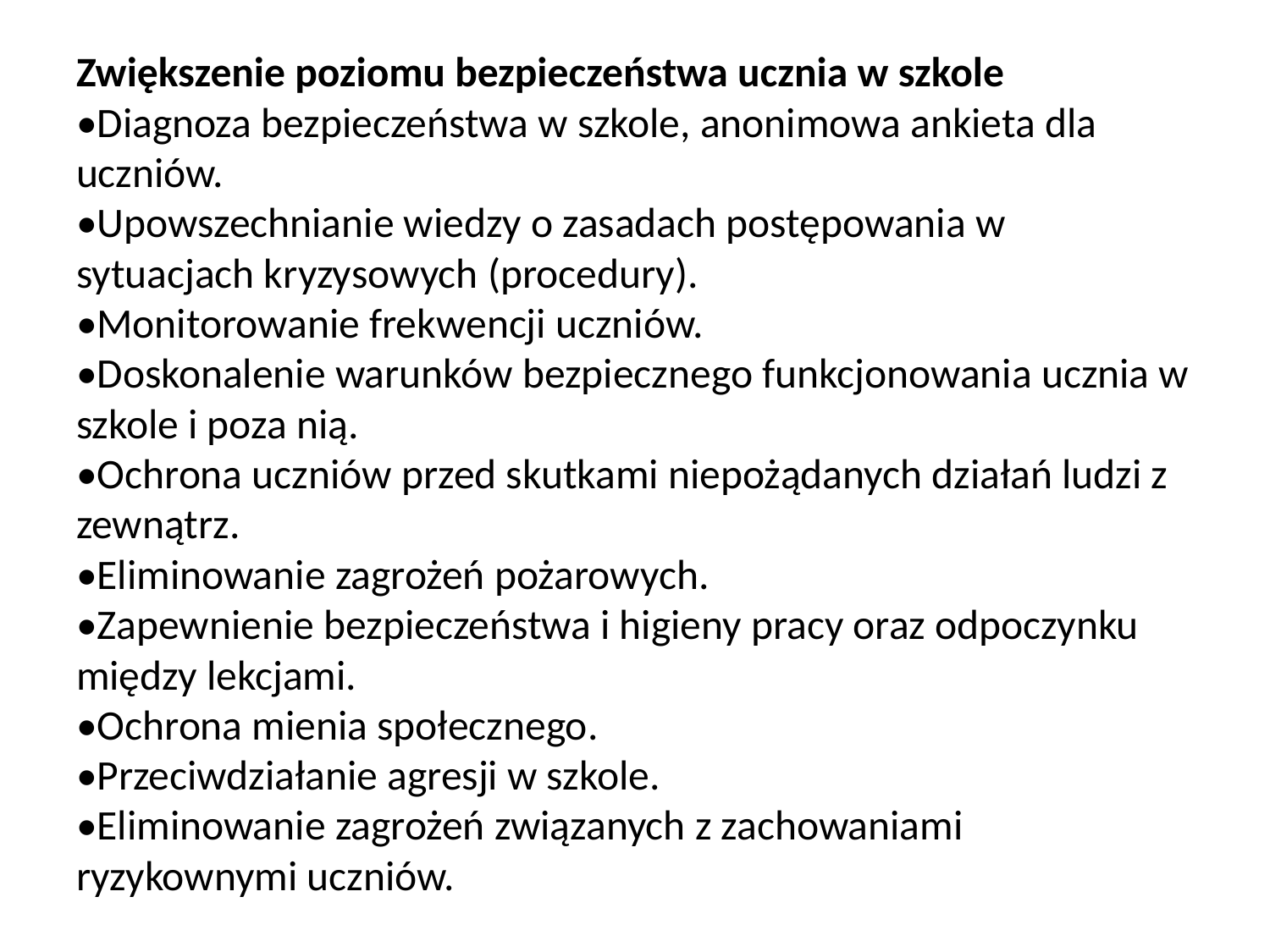

# Zwiększenie poziomu bezpieczeństwa ucznia w szkole •Diagnoza bezpieczeństwa w szkole, anonimowa ankieta dla uczniów. •Upowszechnianie wiedzy o zasadach postępowania w sytuacjach kryzysowych (procedury). •Monitorowanie frekwencji uczniów. •Doskonalenie warunków bezpiecznego funkcjonowania ucznia w szkole i poza nią. •Ochrona uczniów przed skutkami niepożądanych działań ludzi z zewnątrz. •Eliminowanie zagrożeń pożarowych. •Zapewnienie bezpieczeństwa i higieny pracy oraz odpoczynku między lekcjami. •Ochrona mienia społecznego. •Przeciwdziałanie agresji w szkole. •Eliminowanie zagrożeń związanych z zachowaniami ryzykownymi uczniów.